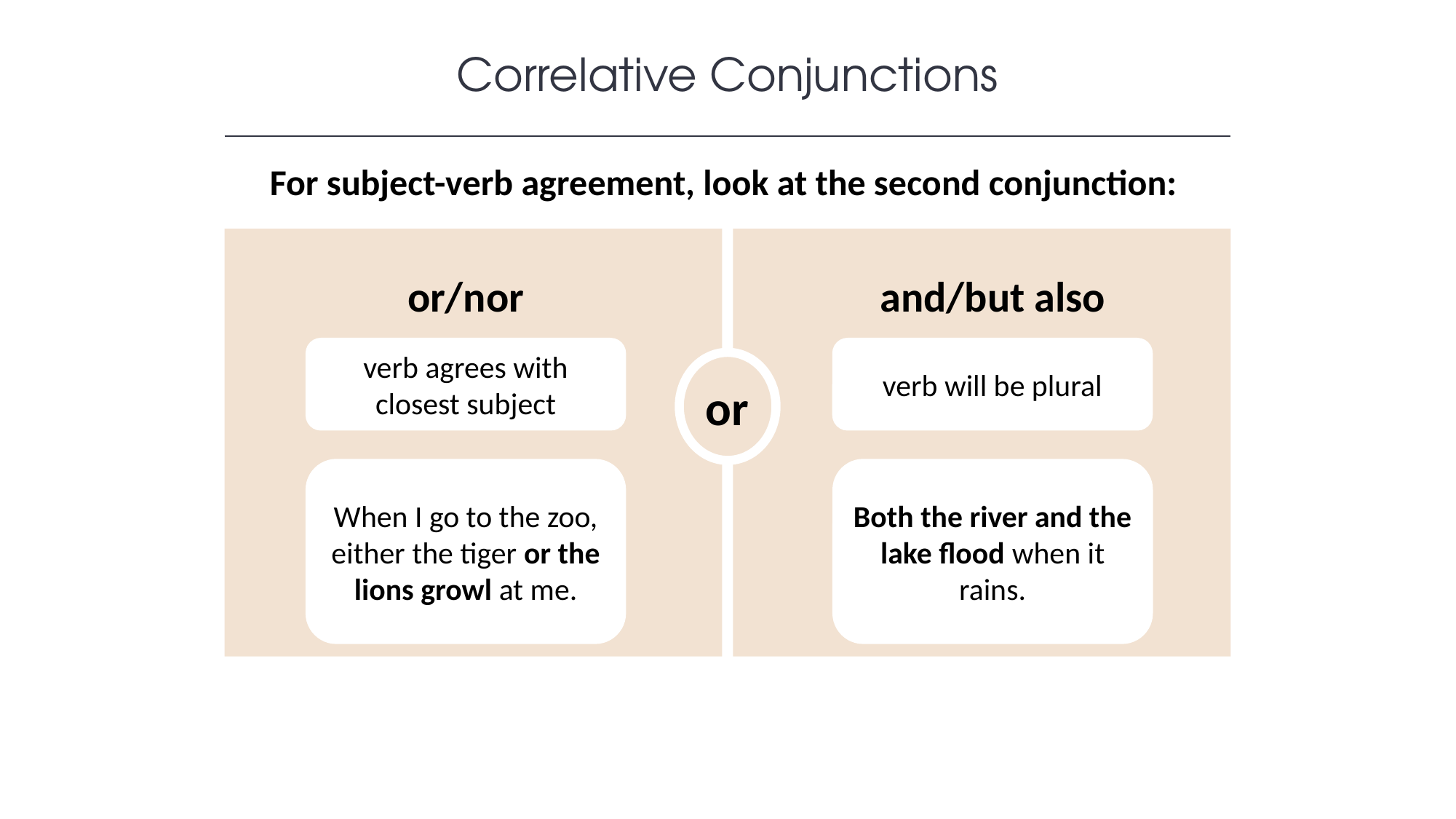

Correlative Conjunctions
HAWKES LEARNING
For subject-verb agreement, look at the second conjunction:

or/nor
and/but also
verb agrees with closest subject
verb will be plural
or
Both the river and the lake flood when it rains.
When I go to the zoo, either the tiger or the lions growl at me.